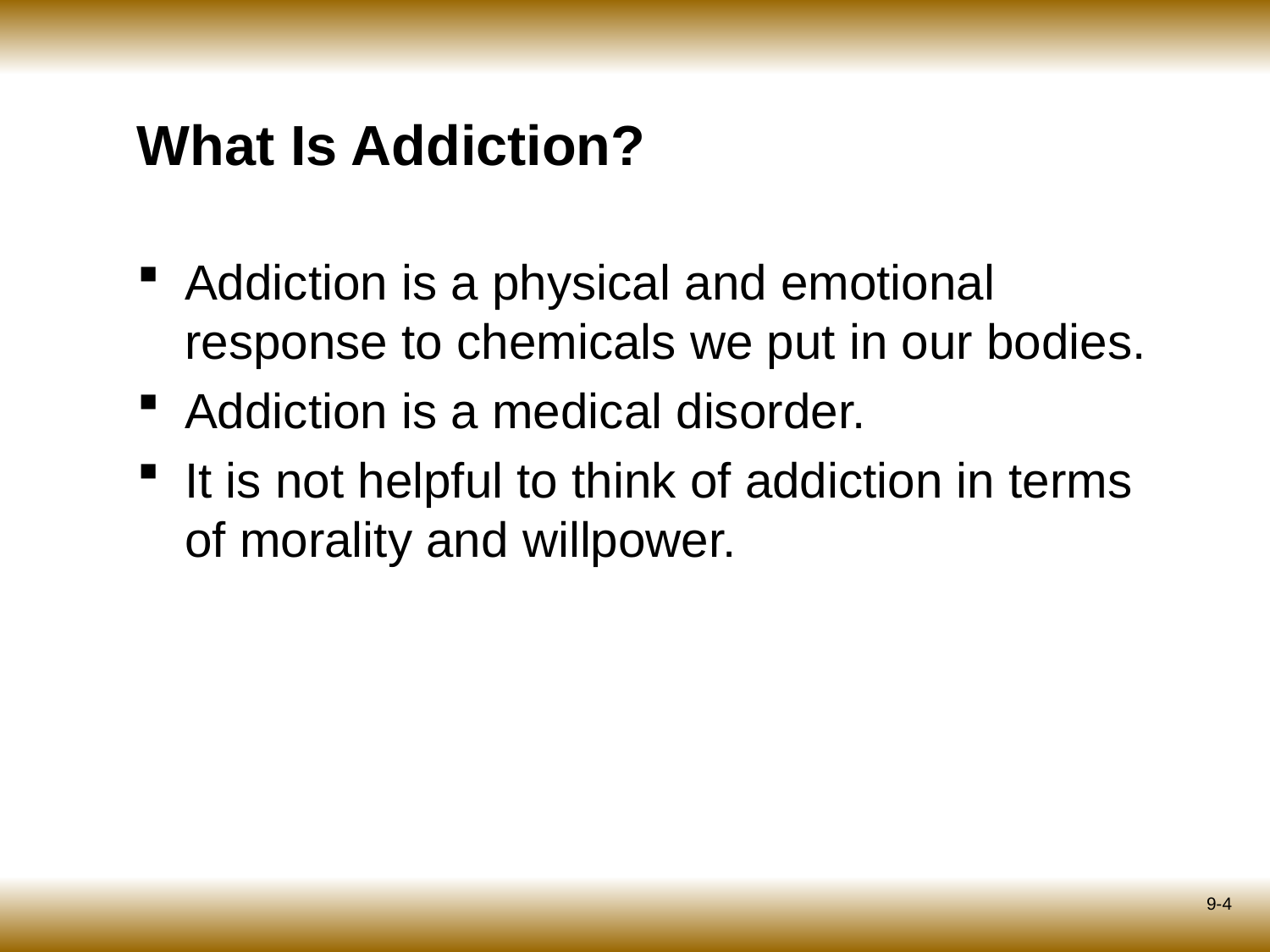

# What Is Addiction?
Addiction is a physical and emotional response to chemicals we put in our bodies.
Addiction is a medical disorder.
It is not helpful to think of addiction in terms of morality and willpower.
9-4